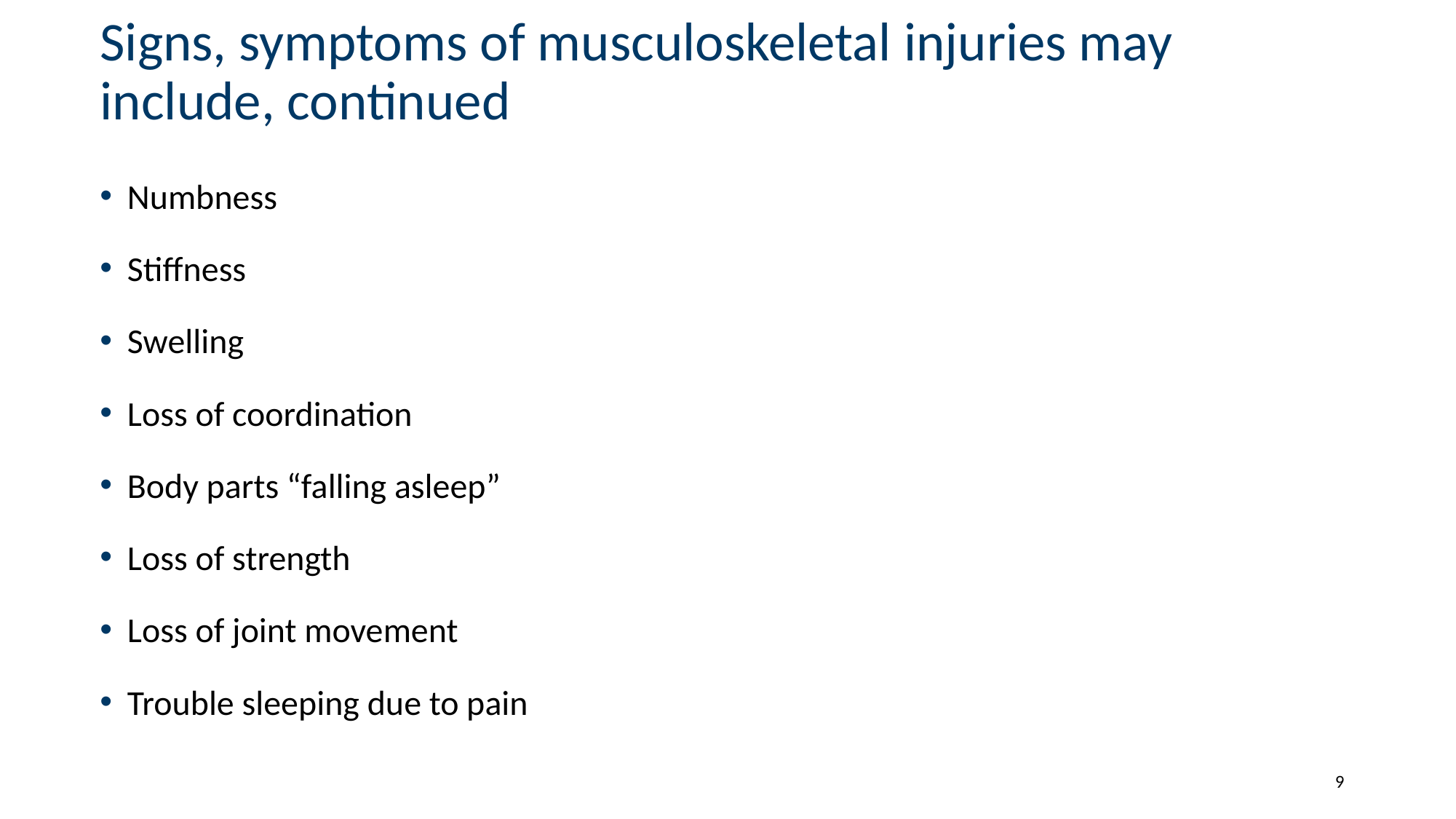

# Signs, symptoms of musculoskeletal injuries may include, continued
Numbness
Stiffness
Swelling
Loss of coordination
Body parts “falling asleep”
Loss of strength
Loss of joint movement
Trouble sleeping due to pain
9